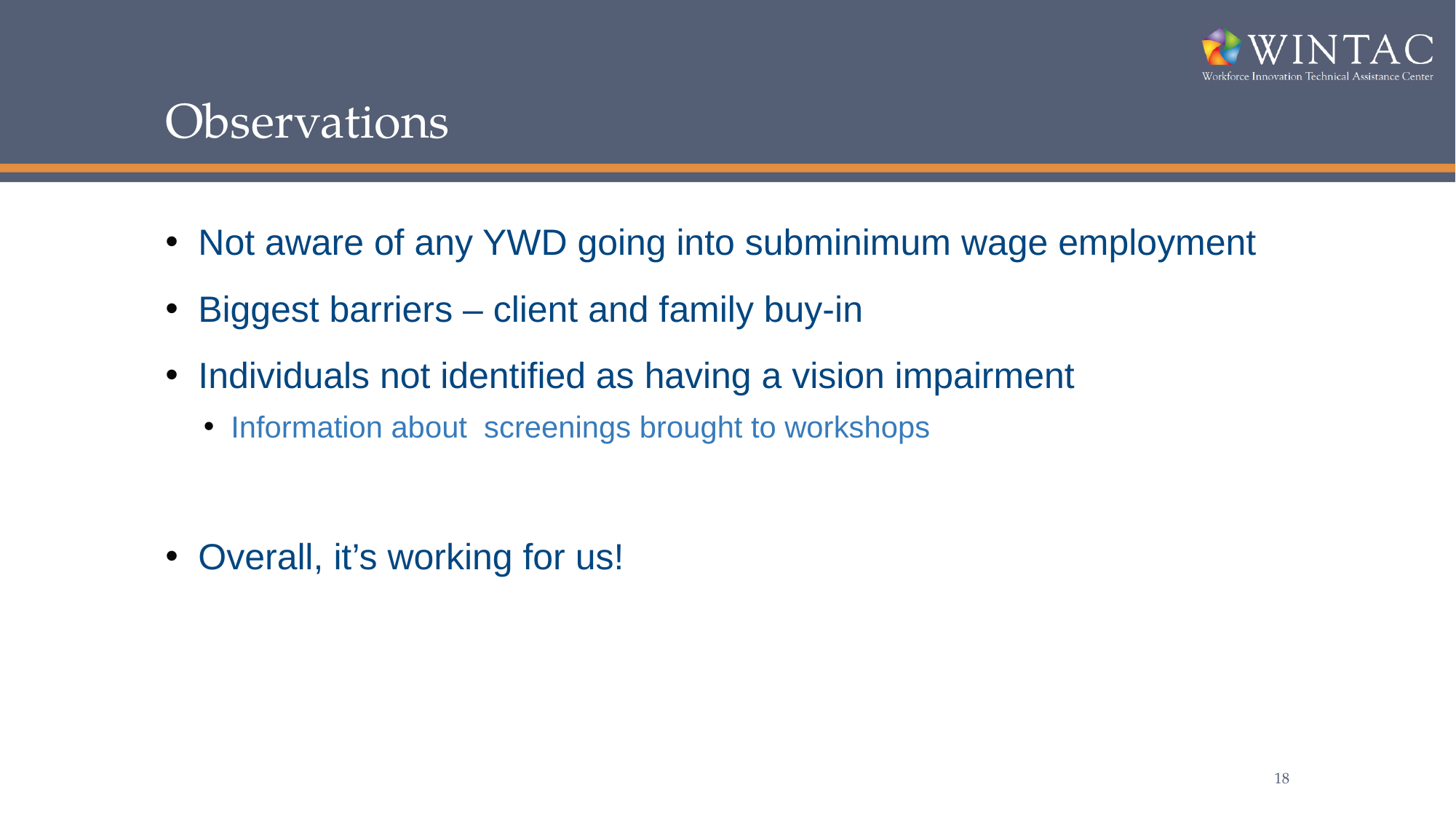

# Observations
Not aware of any YWD going into subminimum wage employment
Biggest barriers – client and family buy-in
Individuals not identified as having a vision impairment
Information about  screenings brought to workshops

Overall, it’s working for us!
18